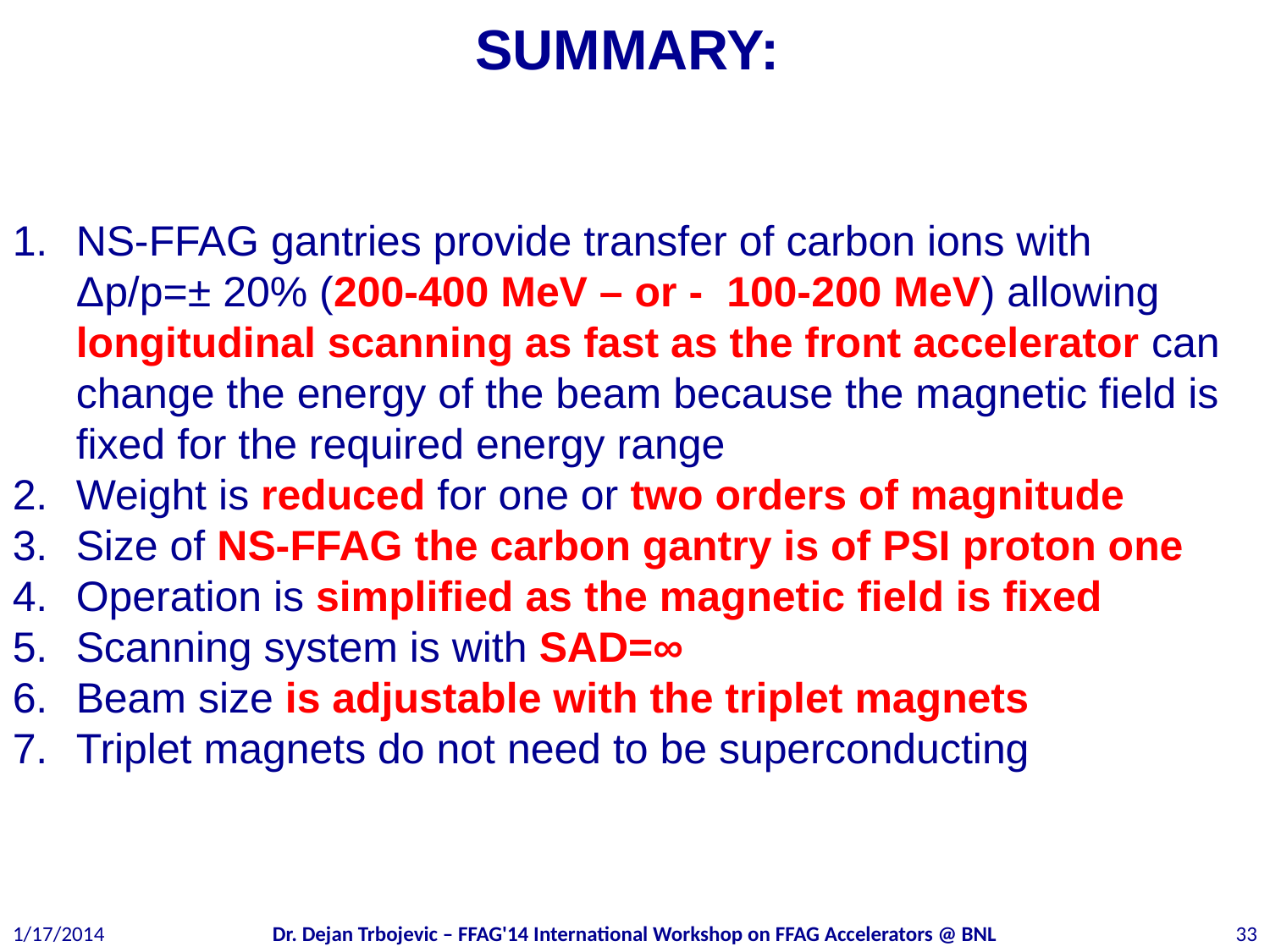

# SUMMARY:

NS-FFAG gantries provide transfer of carbon ions with         Δp/p=± 20% (200-400 MeV – or -  100-200 MeV) allowing longitudinal scanning as fast as the front accelerator can change the energy of the beam because the magnetic field is fixed for the required energy range
Weight is reduced for one or two orders of magnitude
Size of NS-FFAG the carbon gantry is of PSI proton one
Operation is simplified as the magnetic field is fixed
Scanning system is with SAD=∞
Beam size is adjustable with the triplet magnets
Triplet magnets do not need to be superconducting
1/17/2014
Dr. Dejan Trbojevic – FFAG'14 International Workshop on FFAG Accelerators @ BNL
33